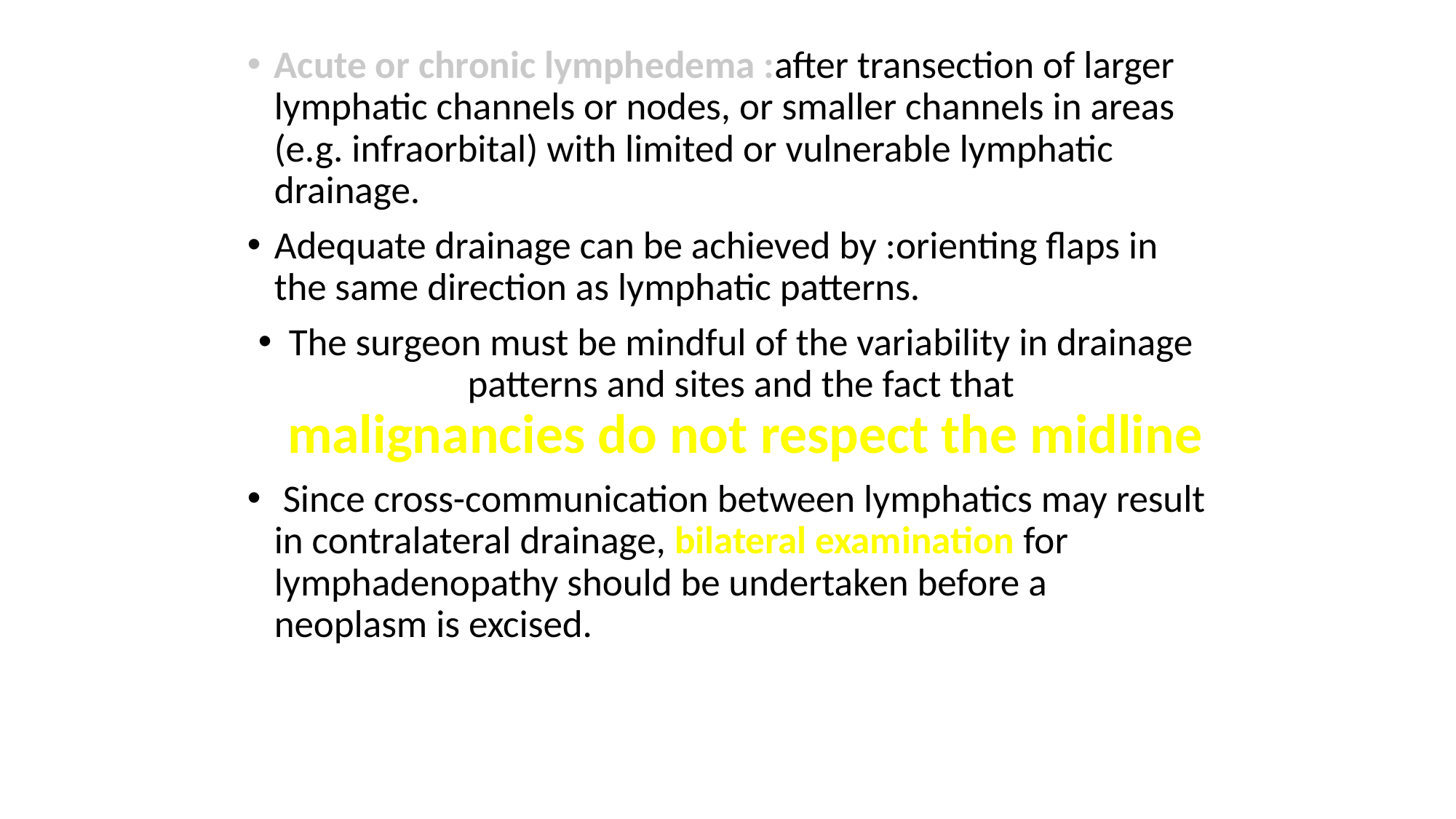

Acute or chronic lymphedema :after transection of larger lymphatic channels or nodes, or smaller channels in areas (e.g. infraorbital) with limited or vulnerable lymphatic drainage.
Adequate drainage can be achieved by :orienting flaps in the same direction as lymphatic patterns.
The surgeon must be mindful of the variability in drainage patterns and sites and the fact that
 malignancies do not respect the midline
 Since cross-communication between lymphatics may result in contralateral drainage, bilateral examination for lymphadenopathy should be undertaken before a neoplasm is excised.